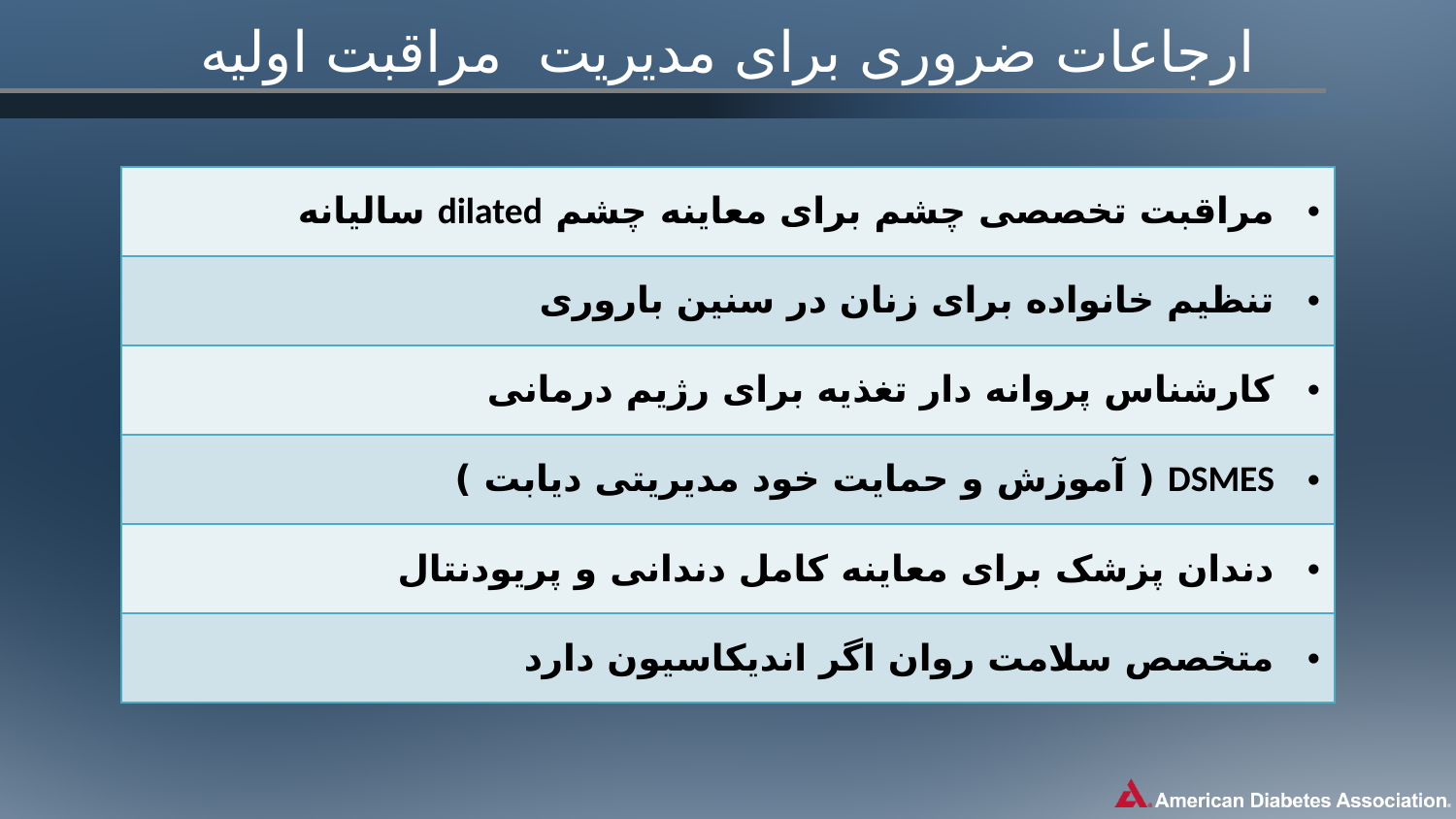

# ارجاعات ضروری برای مدیریت  مراقبت اولیه
| مراقبت تخصصی چشم برای معاینه چشم dilated سالیانه |
| --- |
| تنظیم خانواده برای زنان در سنین باروری |
| کارشناس پروانه دار تغذیه برای رژیم درمانی |
| DSMES ( آموزش و حمایت خود مدیریتی دیابت ) |
| دندان پزشک برای معاینه کامل دندانی و پریودنتال |
| متخصص سلامت روان اگر اندیکاسیون دارد |